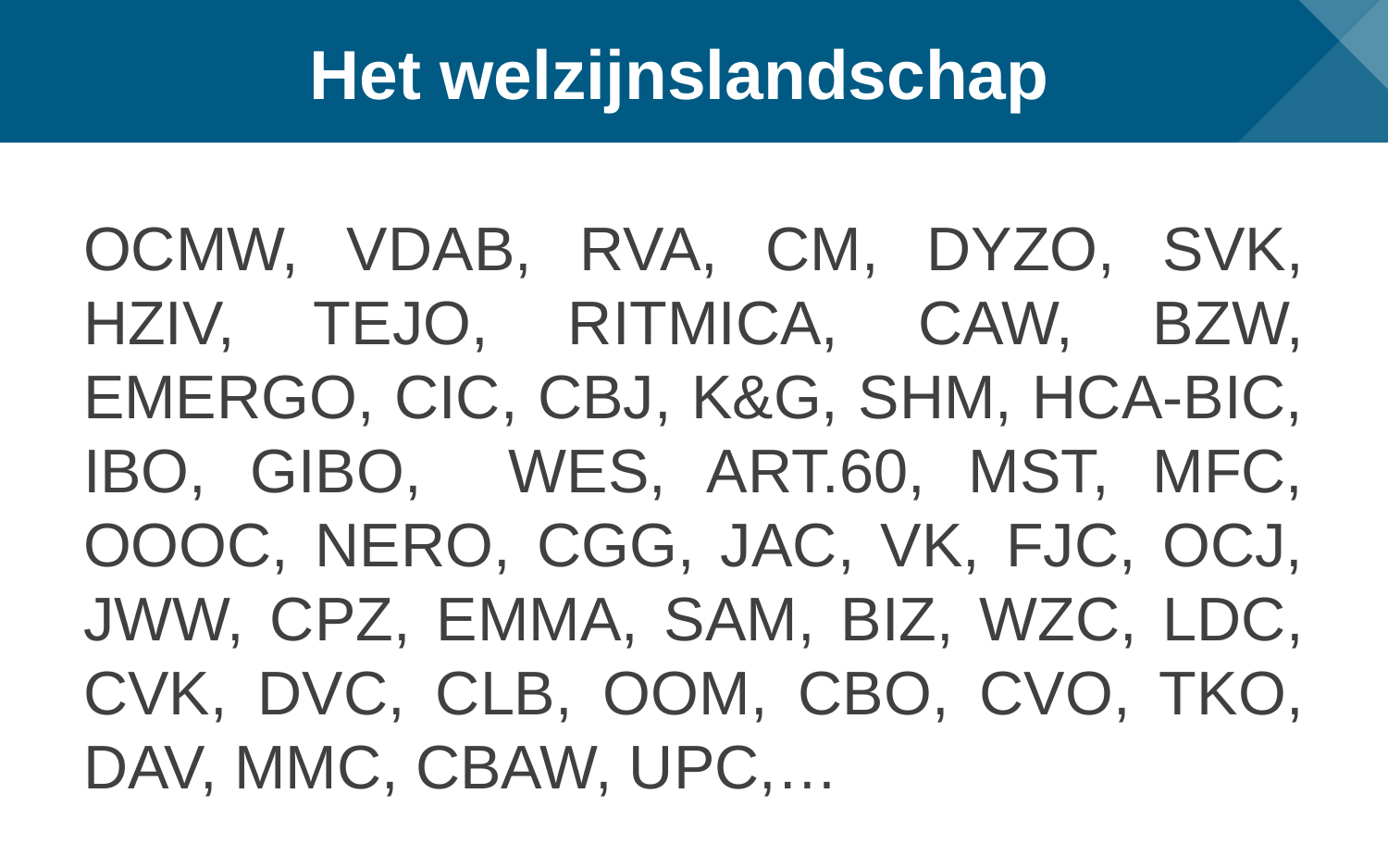

# Het welzijnslandschap
OCMW, VDAB, RVA, CM, DYZO, SVK, HZIV, TEJO, RITMICA, CAW, BZW, EMERGO, CIC, CBJ, K&G, SHM, HCA-BIC, IBO, GIBO,  WES, ART.60, MST, MFC, OOOC, NERO, CGG, JAC, VK, FJC, OCJ, JWW, CPZ, EMMA, SAM, BIZ, WZC, LDC, CVK, DVC, CLB, OOM, CBO, CVO, TKO, DAV, MMC, CBAW, UPC,…